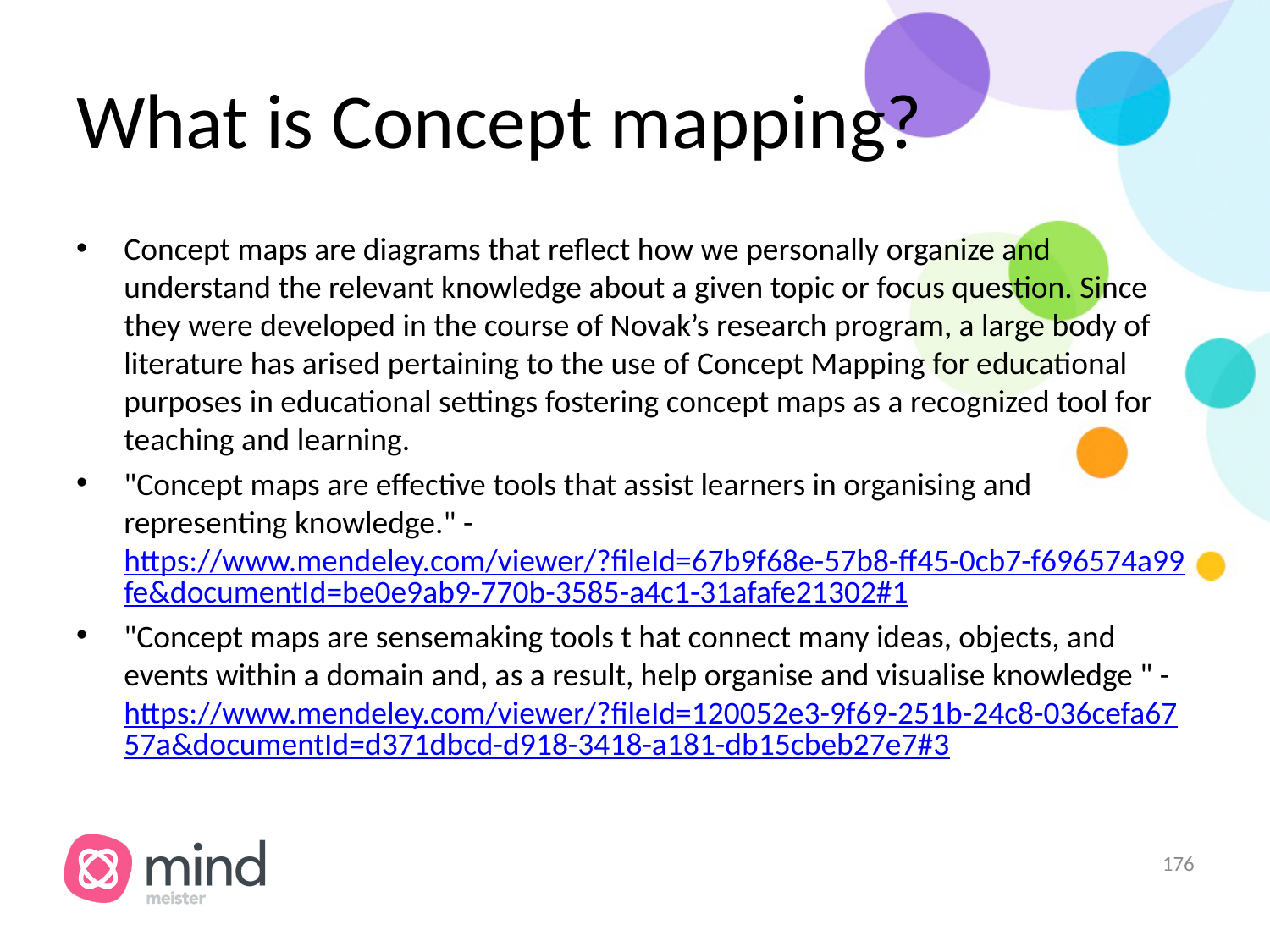

# What is Concept mapping?
Concept maps are diagrams that reflect how we personally organize and understand the relevant knowledge about a given topic or focus question. Since they were developed in the course of Novak’s research program, a large body of literature has arised pertaining to the use of Concept Mapping for educational purposes in educational settings fostering concept maps as a recognized tool for teaching and learning.
"Concept maps are effective tools that assist learners in organising and representing knowledge." - https://www.mendeley.com/viewer/?fileId=67b9f68e-57b8-ff45-0cb7-f696574a99fe&documentId=be0e9ab9-770b-3585-a4c1-31afafe21302#1
"Concept maps are sensemaking tools t hat connect many ideas, objects, and events within a domain and, as a result, help organise and visualise knowledge " - https://www.mendeley.com/viewer/?fileId=120052e3-9f69-251b-24c8-036cefa6757a&documentId=d371dbcd-d918-3418-a181-db15cbeb27e7#3
176